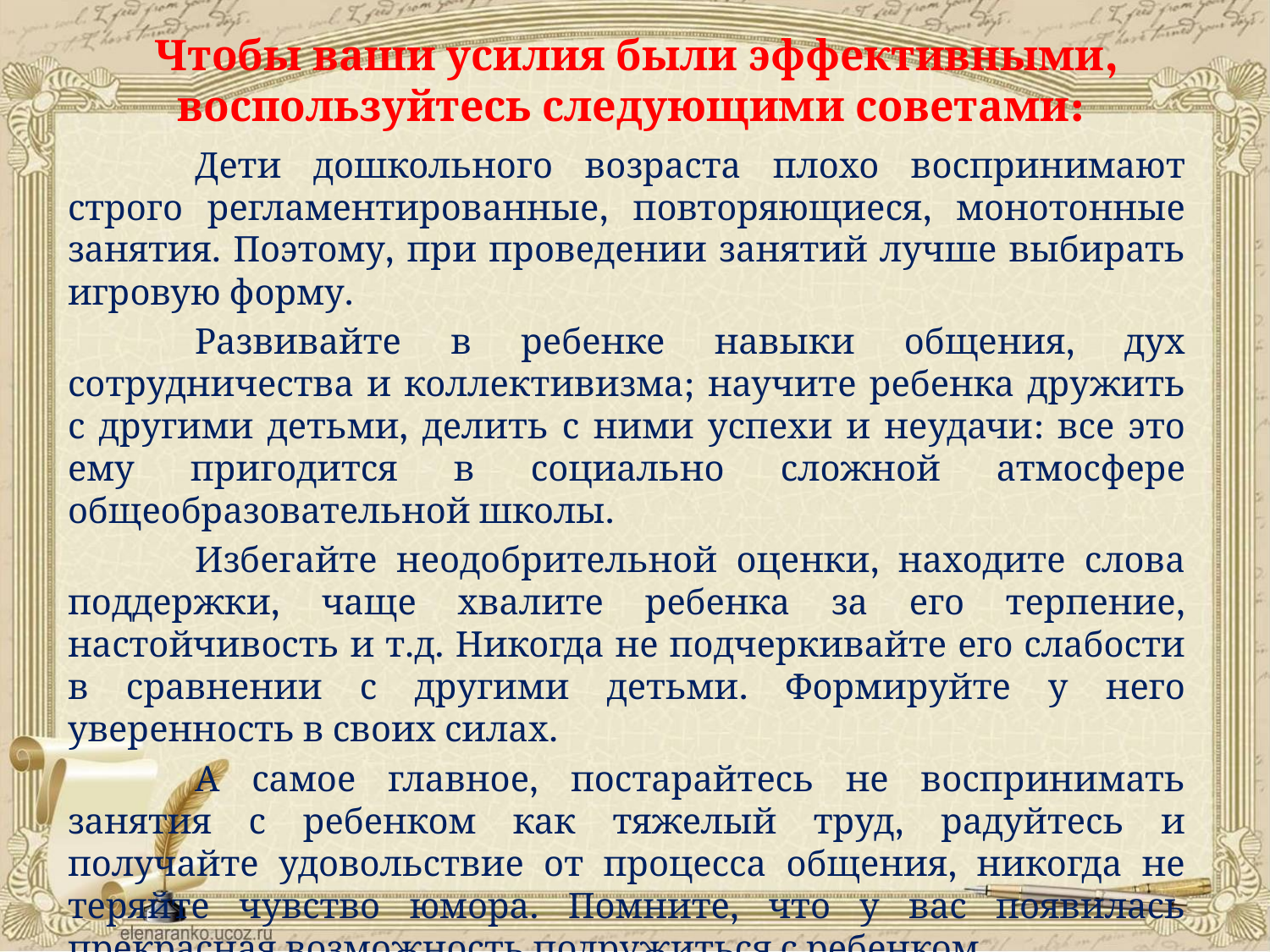

# Чтобы ваши усилия были эффективными, воспользуйтесь следующими советами:
	Дети дошкольного возраста плохо воспринимают строго регламентированные, повторяющиеся, монотонные занятия. Поэтому, при проведении занятий лучше выбирать игровую форму.
	Развивайте в ребенке навыки общения, дух сотрудничества и коллективизма; научите ребенка дружить с другими детьми, делить с ними успехи и неудачи: все это ему пригодится в социально сложной атмосфере общеобразовательной школы.
	Избегайте неодобрительной оценки, находите слова поддержки, чаще хвалите ребенка за его терпение, настойчивость и т.д. Никогда не подчеркивайте его слабости в сравнении с другими детьми. Формируйте у него уверенность в своих силах.
	А самое главное, постарайтесь не воспринимать занятия с ребенком как тяжелый труд, радуйтесь и получайте удовольствие от процесса общения, никогда не теряйте чувство юмора. Помните, что у вас появилась прекрасная возможность подружиться с ребенком.